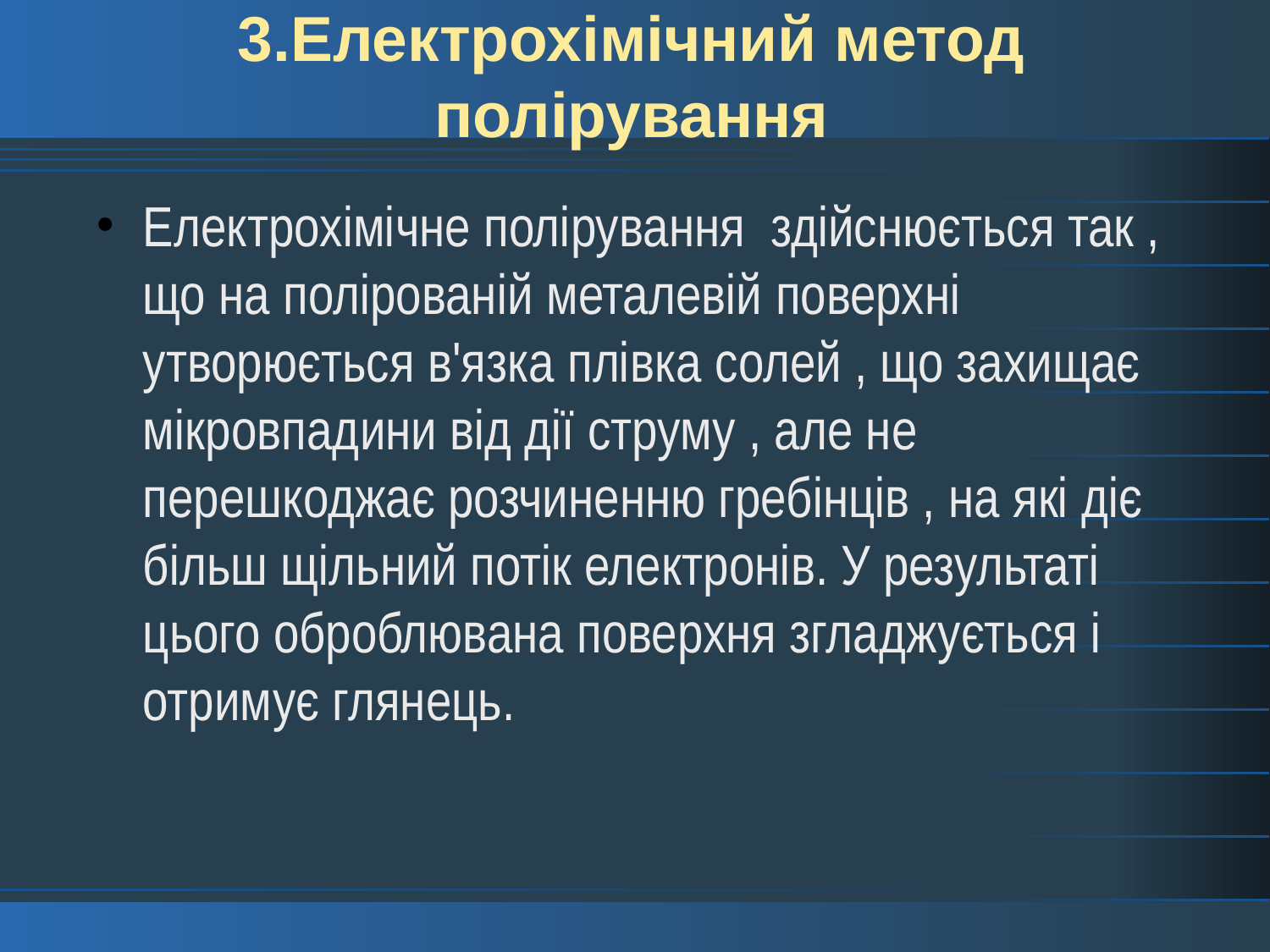

# 3.Електрохімічний метод полірування
Електрохімічне полірування  здійснюється так , що на полірованій металевій поверхні утворюється в'язка плівка солей , що захищає мікровпадини від дії струму , але не перешкоджає розчиненню гребінців , на які діє більш щільний потік електронів. У результаті цього оброблювана поверхня згладжується і отримує глянець.